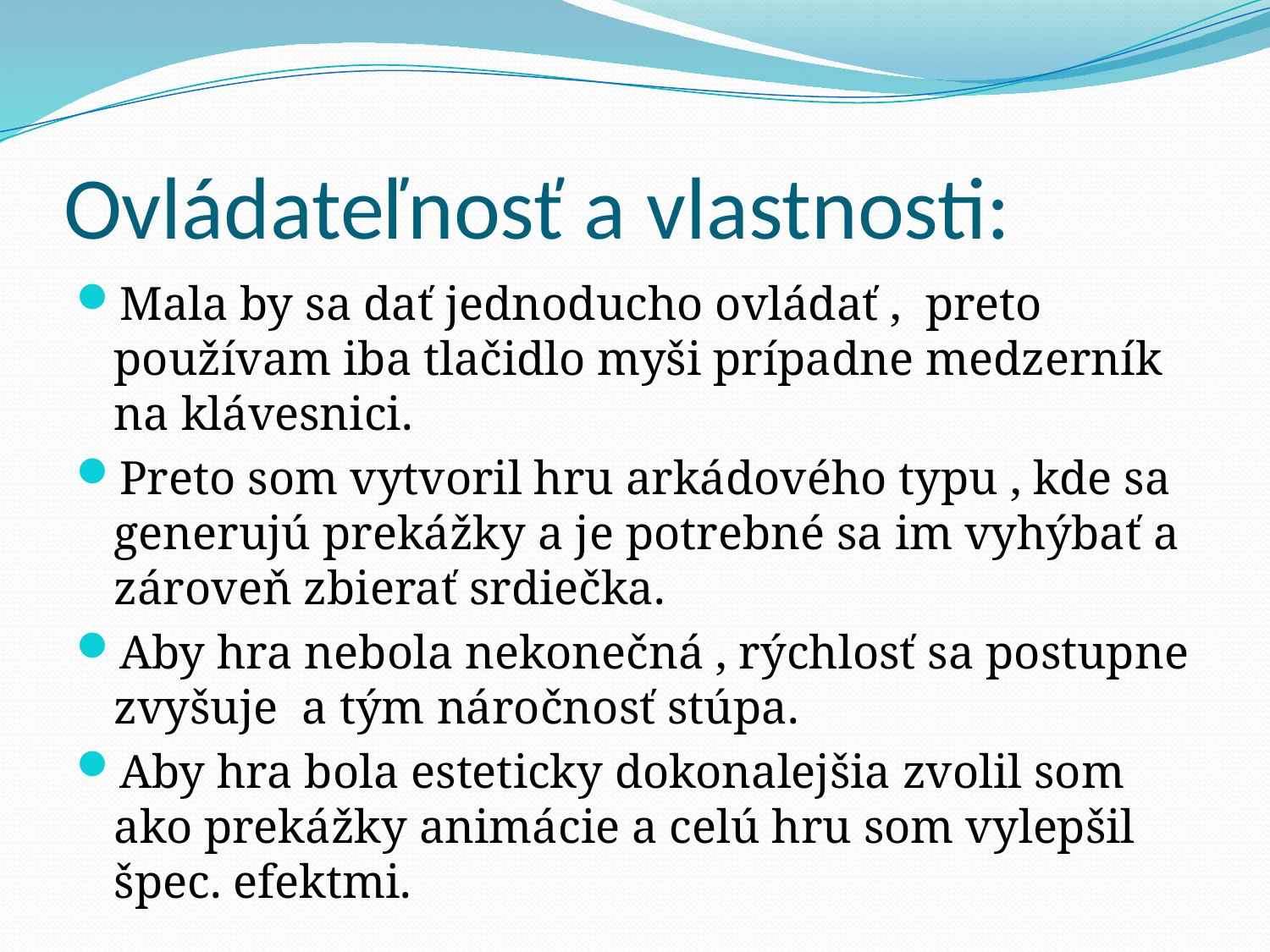

# Ovládateľnosť a vlastnosti:
Mala by sa dať jednoducho ovládať ,  preto používam iba tlačidlo myši prípadne medzerník na klávesnici.
Preto som vytvoril hru arkádového typu , kde sa generujú prekážky a je potrebné sa im vyhýbať a zároveň zbierať srdiečka.
Aby hra nebola nekonečná , rýchlosť sa postupne zvyšuje  a tým náročnosť stúpa.
Aby hra bola esteticky dokonalejšia zvolil som ako prekážky animácie a celú hru som vylepšil špec. efektmi.